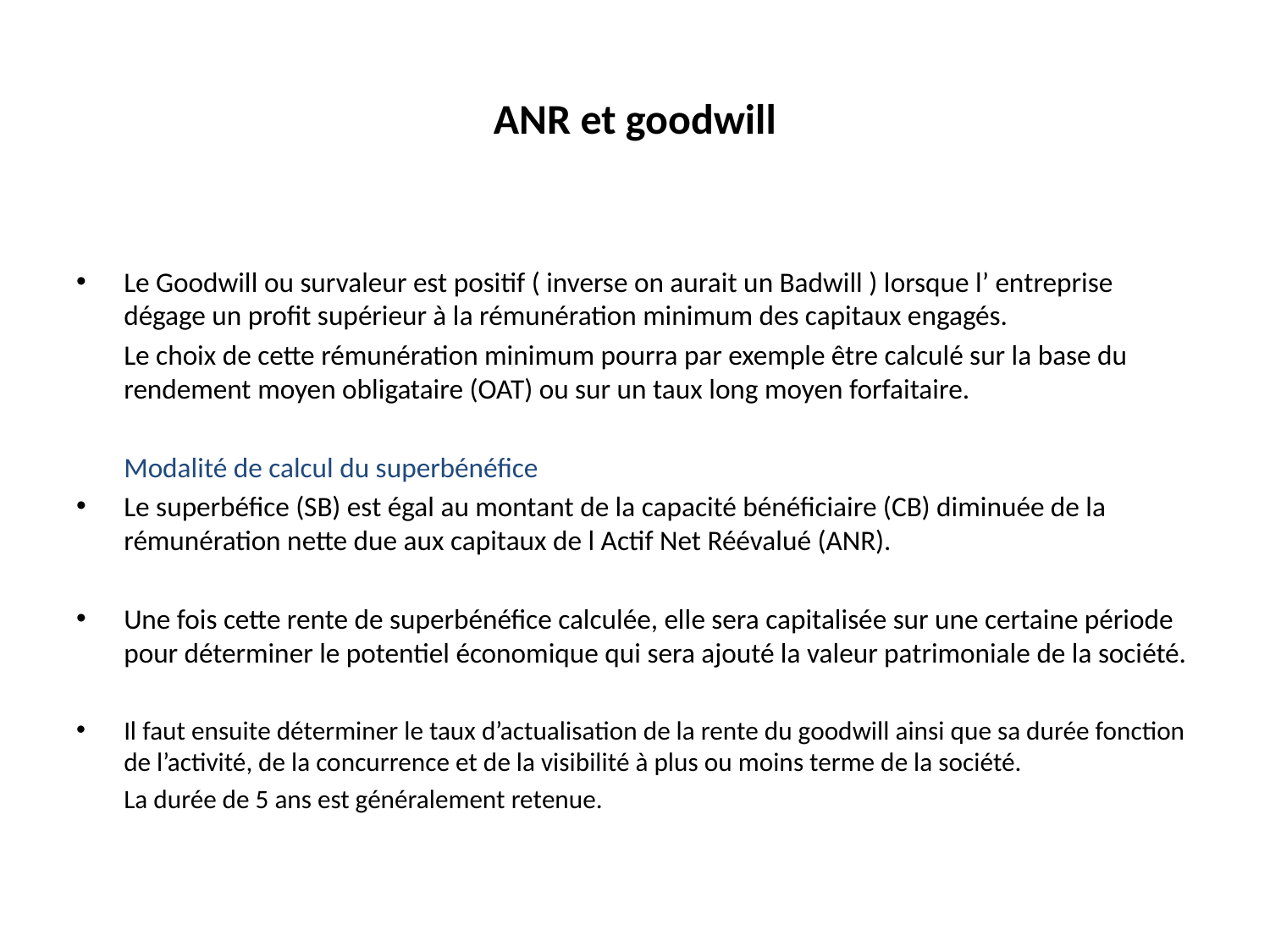

# ANR et goodwill

Le Goodwill ou survaleur est positif ( inverse on aurait un Badwill ) lorsque l’ entreprise dégage un profit supérieur à la rémunération minimum des capitaux engagés.
	Le choix de cette rémunération minimum pourra par exemple être calculé sur la base du rendement moyen obligataire (OAT) ou sur un taux long moyen forfaitaire.

	Modalité de calcul du superbénéfice
Le superbéfice (SB) est égal au montant de la capacité bénéficiaire (CB) diminuée de la rémunération nette due aux capitaux de l Actif Net Réévalué (ANR).

Une fois cette rente de superbénéfice calculée, elle sera capitalisée sur une certaine période pour déterminer le potentiel économique qui sera ajouté la valeur patrimoniale de la société.

Il faut ensuite déterminer le taux d’actualisation de la rente du goodwill ainsi que sa durée fonction de l’activité, de la concurrence et de la visibilité à plus ou moins terme de la société.
	La durée de 5 ans est généralement retenue.